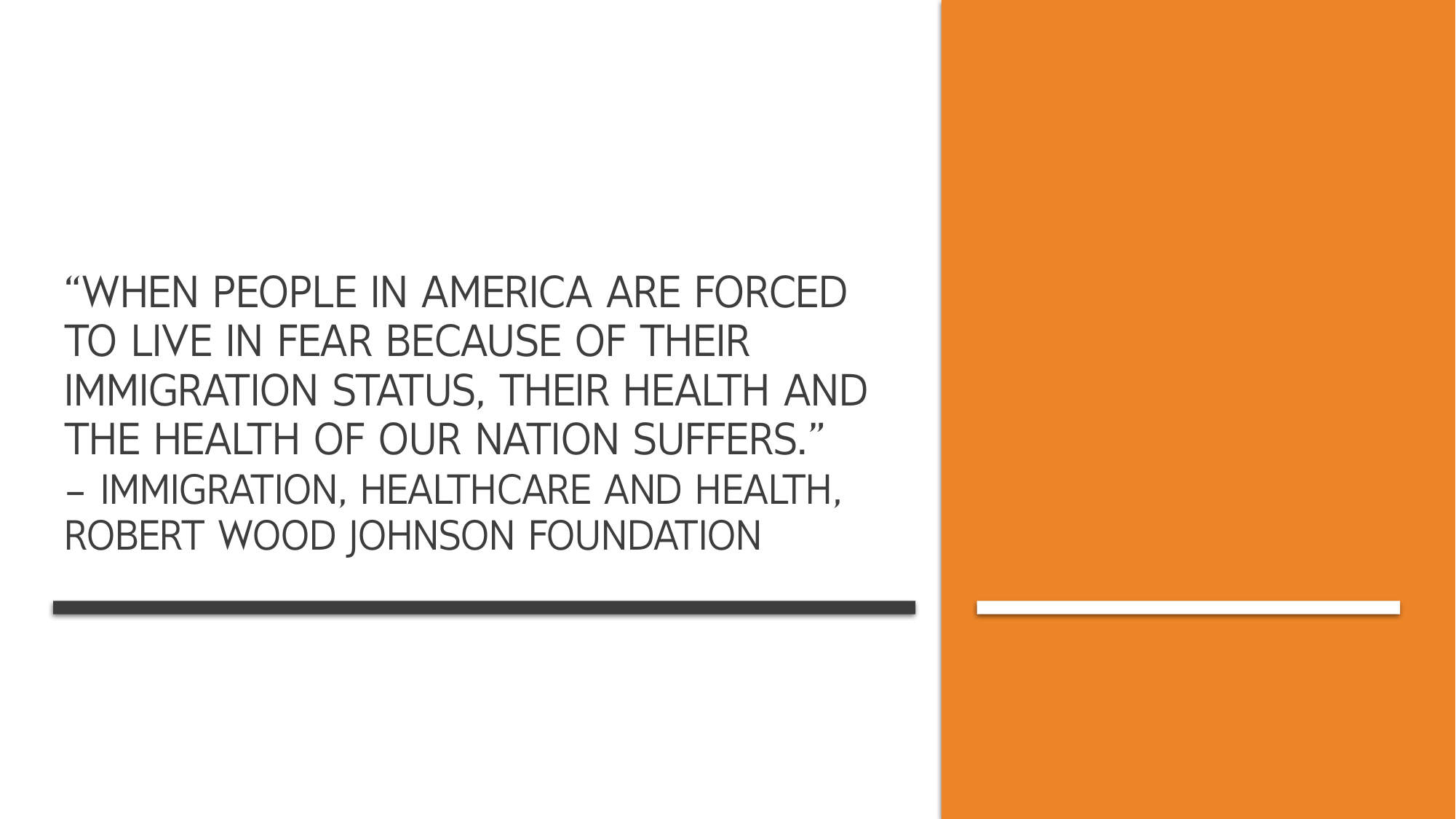

# “When people in America are forced to live in fear because of their immigration status, their health and the health of our nation suffers.” – Immigration, Healthcare and health, Robert Wood Johnson Foundation